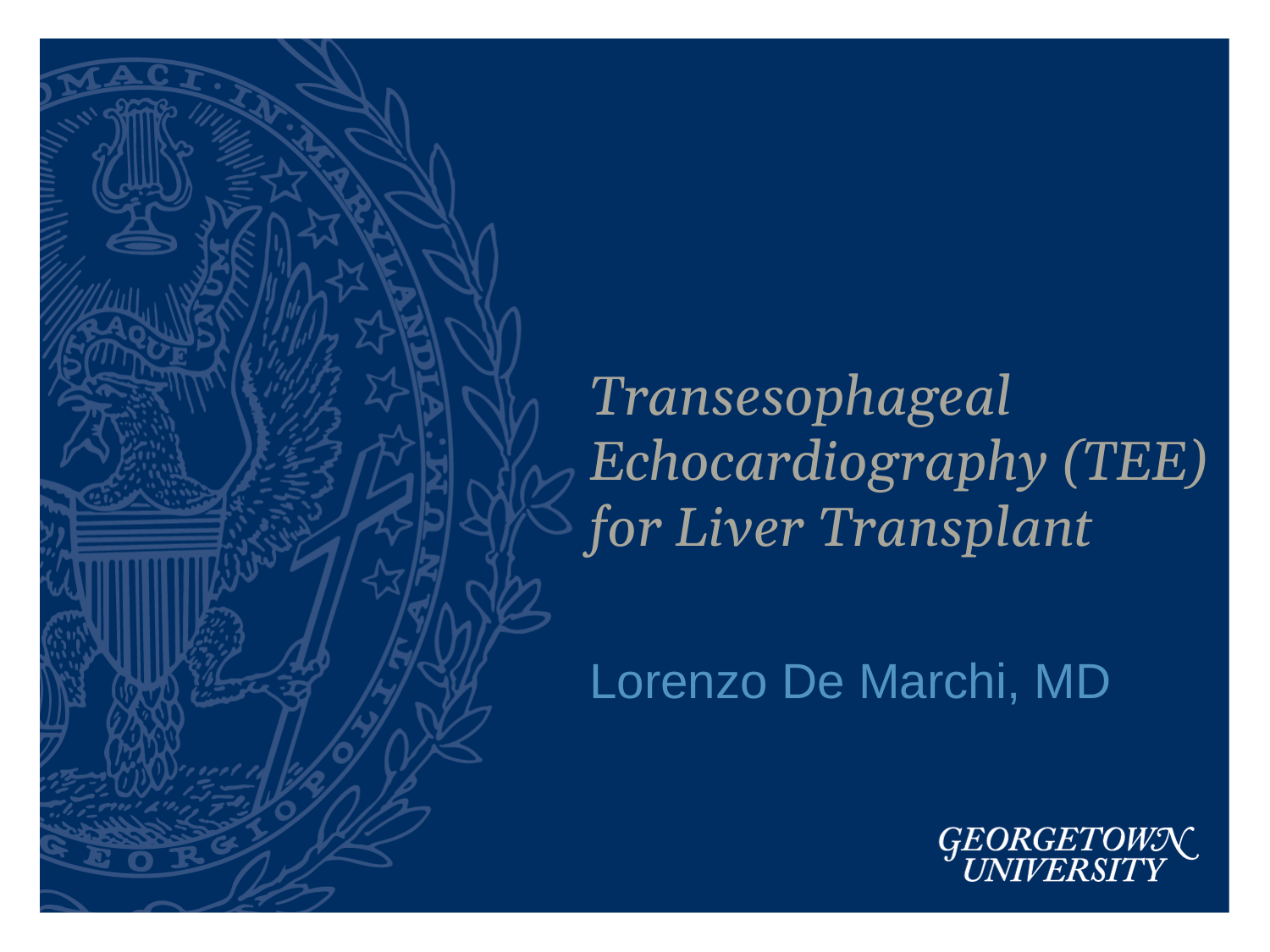

# Transesophageal Echocardiography (TEE) for Liver Transplant
Lorenzo De Marchi, MD